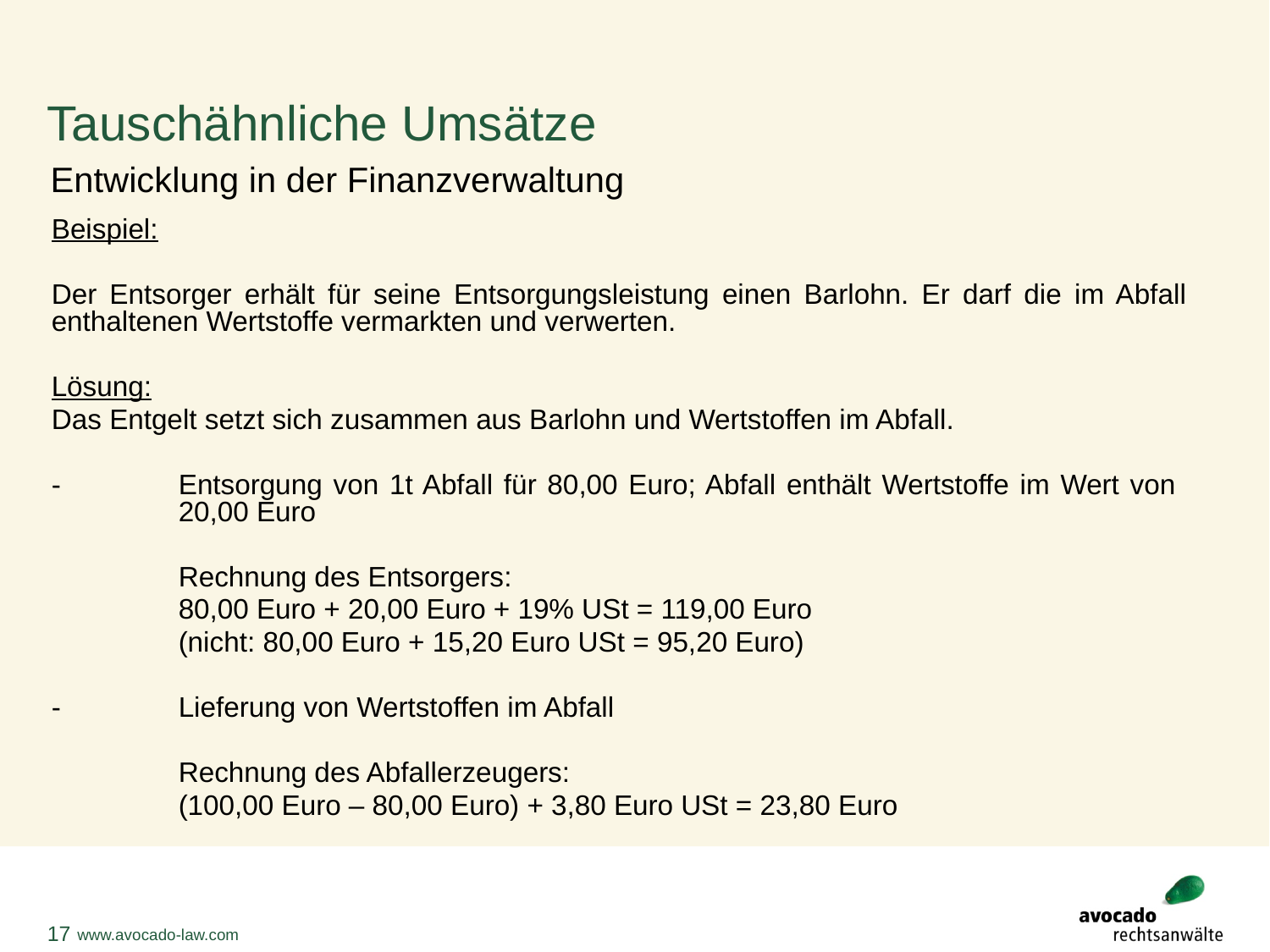

# Tauschähnliche Umsätze
Entwicklung in der Finanzverwaltung
Beispiel:

Der Entsorger erhält für seine Entsorgungsleistung einen Barlohn. Er darf die im Abfall enthaltenen Wertstoffe vermarkten und verwerten.

Lösung:
Das Entgelt setzt sich zusammen aus Barlohn und Wertstoffen im Abfall.

-	Entsorgung von 1t Abfall für 80,00 Euro; Abfall enthält Wertstoffe im Wert von
	20,00 Euro

	Rechnung des Entsorgers:
	80,00 Euro + 20,00 Euro + 19% USt = 119,00 Euro
	(nicht: 80,00 Euro + 15,20 Euro USt = 95,20 Euro)

-	Lieferung von Wertstoffen im Abfall

	Rechnung des Abfallerzeugers:
	(100,00 Euro – 80,00 Euro) + 3,80 Euro USt = 23,80 Euro

17